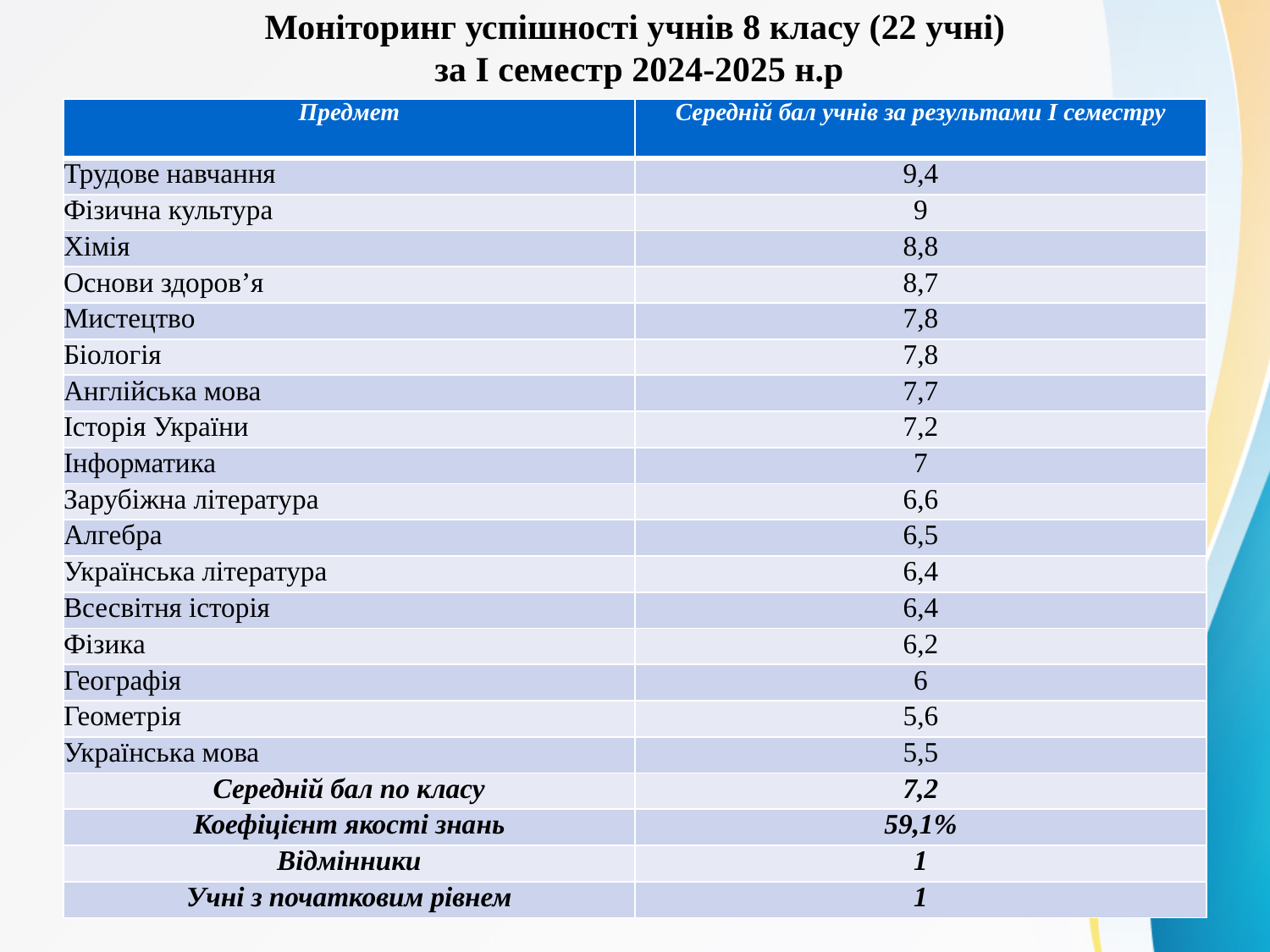

# Моніторинг успішності учнів 8 класу (22 учні) за І семестр 2024-2025 н.р
| Предмет | Середній бал учнів за результами І семестру |
| --- | --- |
| Трудове навчання | 9,4 |
| Фізична культура | 9 |
| Хімія | 8,8 |
| Основи здоров’я | 8,7 |
| Мистецтво | 7,8 |
| Біологія | 7,8 |
| Англійська мова | 7,7 |
| Історія України | 7,2 |
| Інформатика | 7 |
| Зарубіжна література | 6,6 |
| Алгебра | 6,5 |
| Українська література | 6,4 |
| Всесвітня історія | 6,4 |
| Фізика | 6,2 |
| Географія | 6 |
| Геометрія | 5,6 |
| Українська мова | 5,5 |
| Середній бал по класу | 7,2 |
| Коефіцієнт якості знань | 59,1% |
| Відмінники | 1 |
| Учні з початковим рівнем | 1 |
| Предмет | ІІ семестр |
| --- | --- |
| Українська мова | 6,1 |
| Українська література | 6,9 |
| Зарубіжна література | 6,5 |
| Англійська мова | 7 |
| Історія України | 6,7 |
| Всесвітня історія | 7,2 |
| Інформатика | 7,5 |
| Алгебра | 6,5 |
| Геометрія | 6,5 |
| Біологія | 7,3 |
| Географія | 7,5 |
| Фізика | 5,7 |
| Хімія | 6,3 |
| Мистецтво | 8,4 |
| Трудове навчання | 9,7 |
| Основи здоров’я | 9 |
| Фізична культура | 9,3 |
| Середній бал по класу | 6,9 |
| Коефіцієнт якостізнань | 60% |
| Відмінники | - |
| Учні з початковим рівнем | 1 |